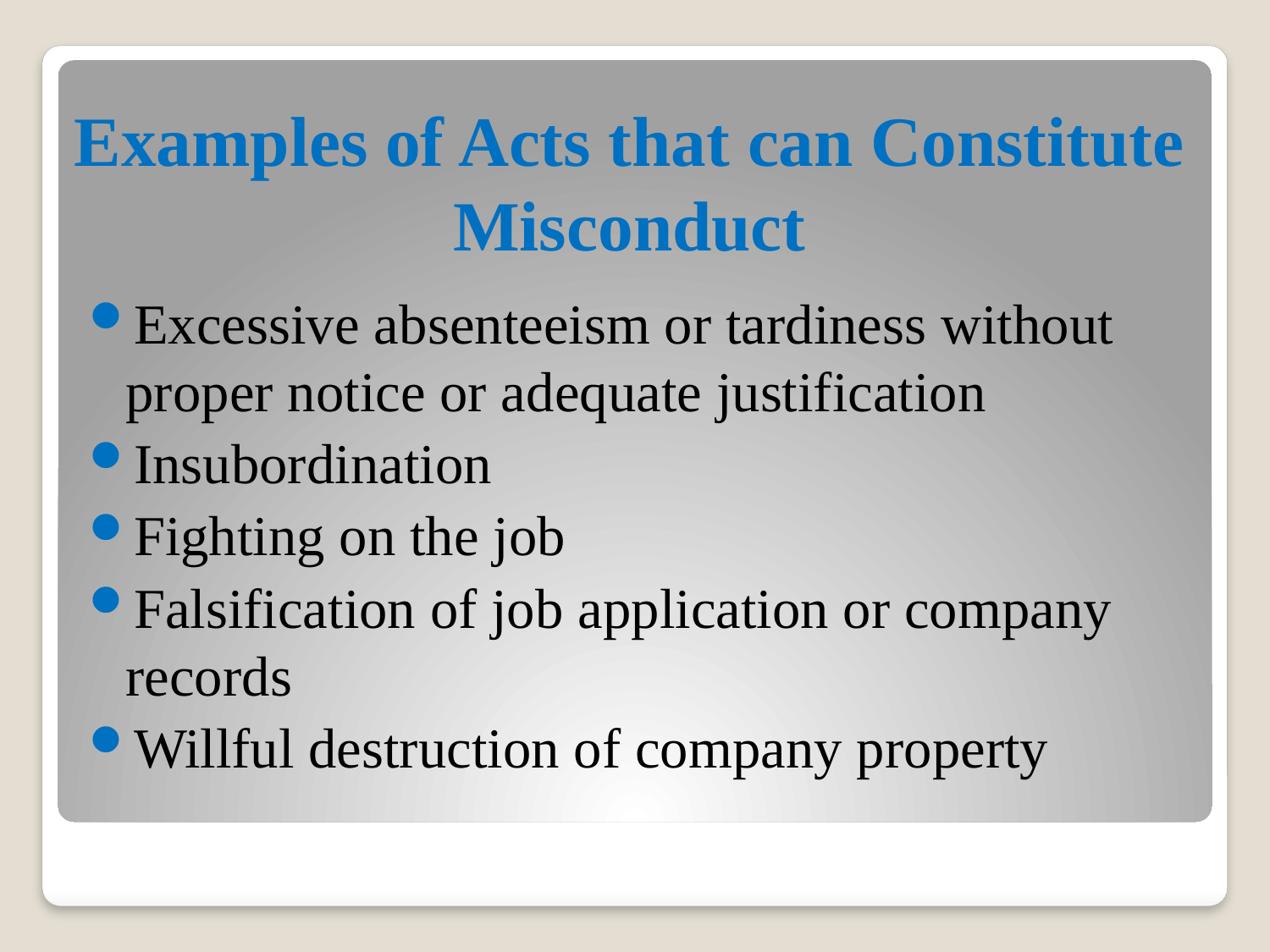

# Examples of Acts that can Constitute Misconduct
Excessive absenteeism or tardiness without proper notice or adequate justification
Insubordination
Fighting on the job
Falsification of job application or company records
Willful destruction of company property